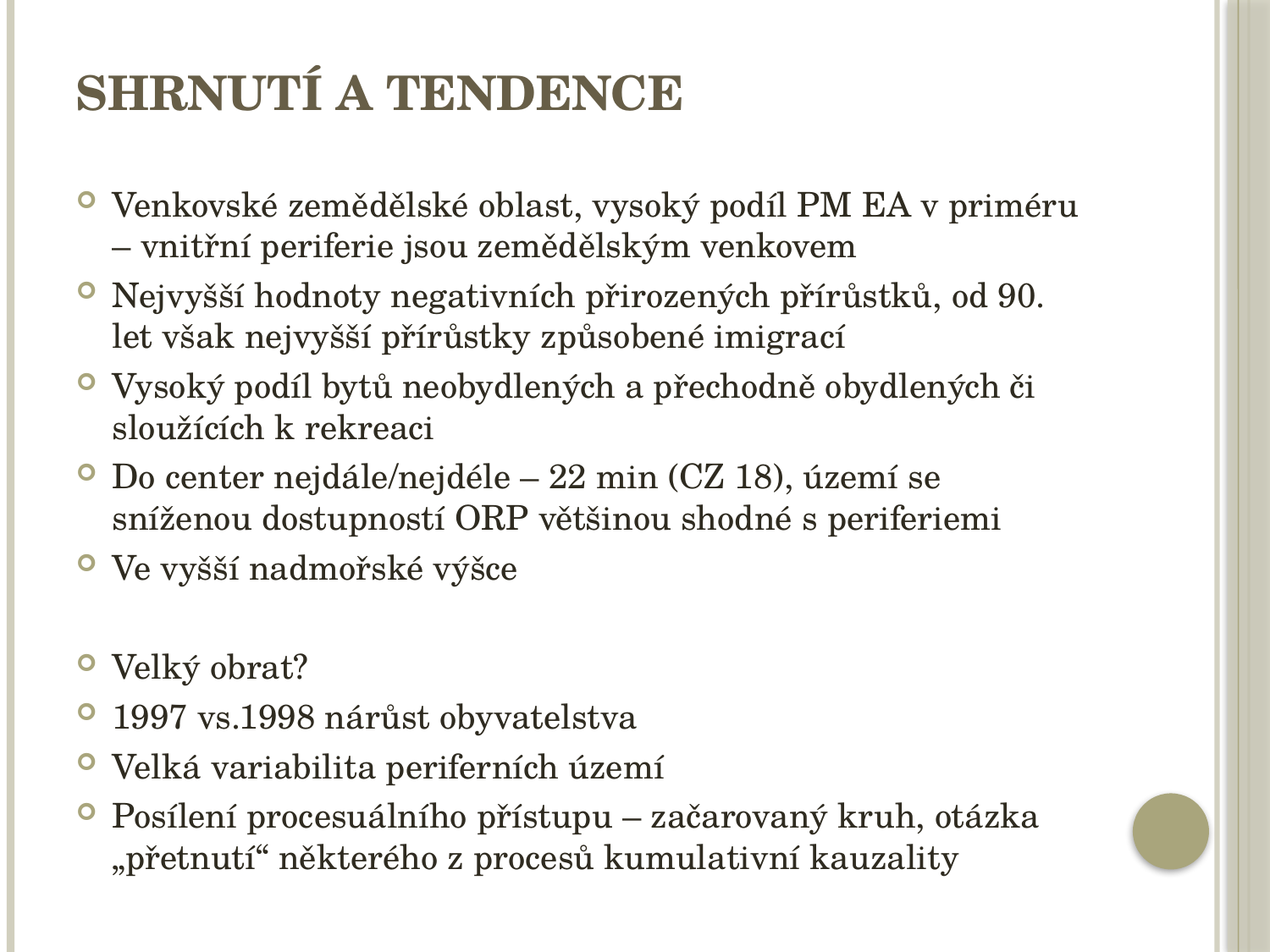

# Shrnutí a tendence
Venkovské zemědělské oblast, vysoký podíl PM EA v priméru – vnitřní periferie jsou zemědělským venkovem
Nejvyšší hodnoty negativních přirozených přírůstků, od 90. let však nejvyšší přírůstky způsobené imigrací
Vysoký podíl bytů neobydlených a přechodně obydlených či sloužících k rekreaci
Do center nejdále/nejdéle – 22 min (CZ 18), území se sníženou dostupností ORP většinou shodné s periferiemi
Ve vyšší nadmořské výšce

Velký obrat?
1997 vs.1998 nárůst obyvatelstva
Velká variabilita periferních území
Posílení procesuálního přístupu – začarovaný kruh, otázka „přetnutí“ některého z procesů kumulativní kauzality